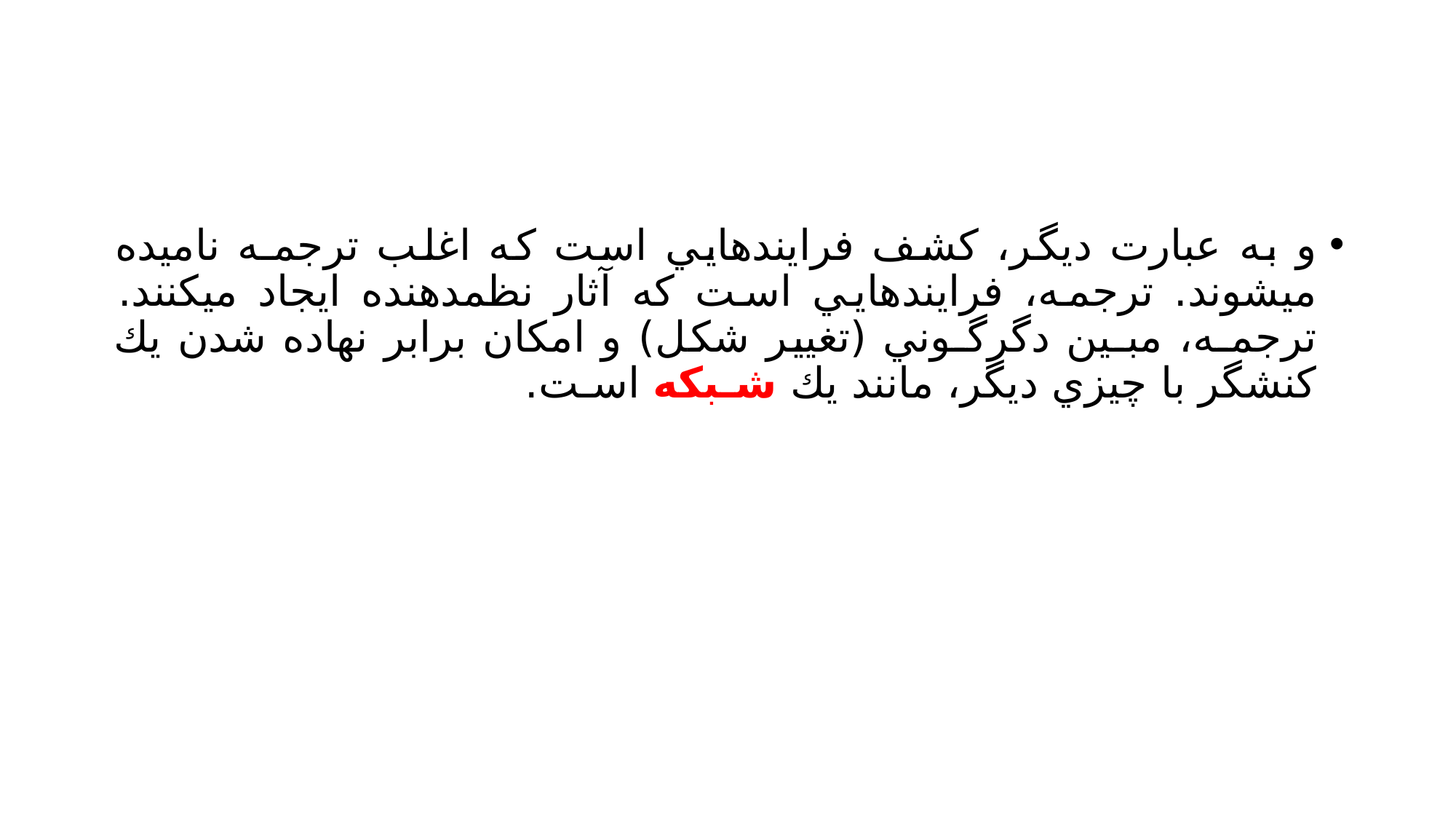

#
و به عبارت ديگر، كشف فرايندهايي است كه اغلب ترجمـه ناميده ميشوند. ترجمه، فرايندهايي است كه آثار نظمدهنده ايجاد ميكنند. ترجمـه، مبـين دگرگـوني (تغيير شكل) و امكان برابر نهاده شدن يك كنشگر با چيزي ديگر، مانند يك شـبكه اسـت.